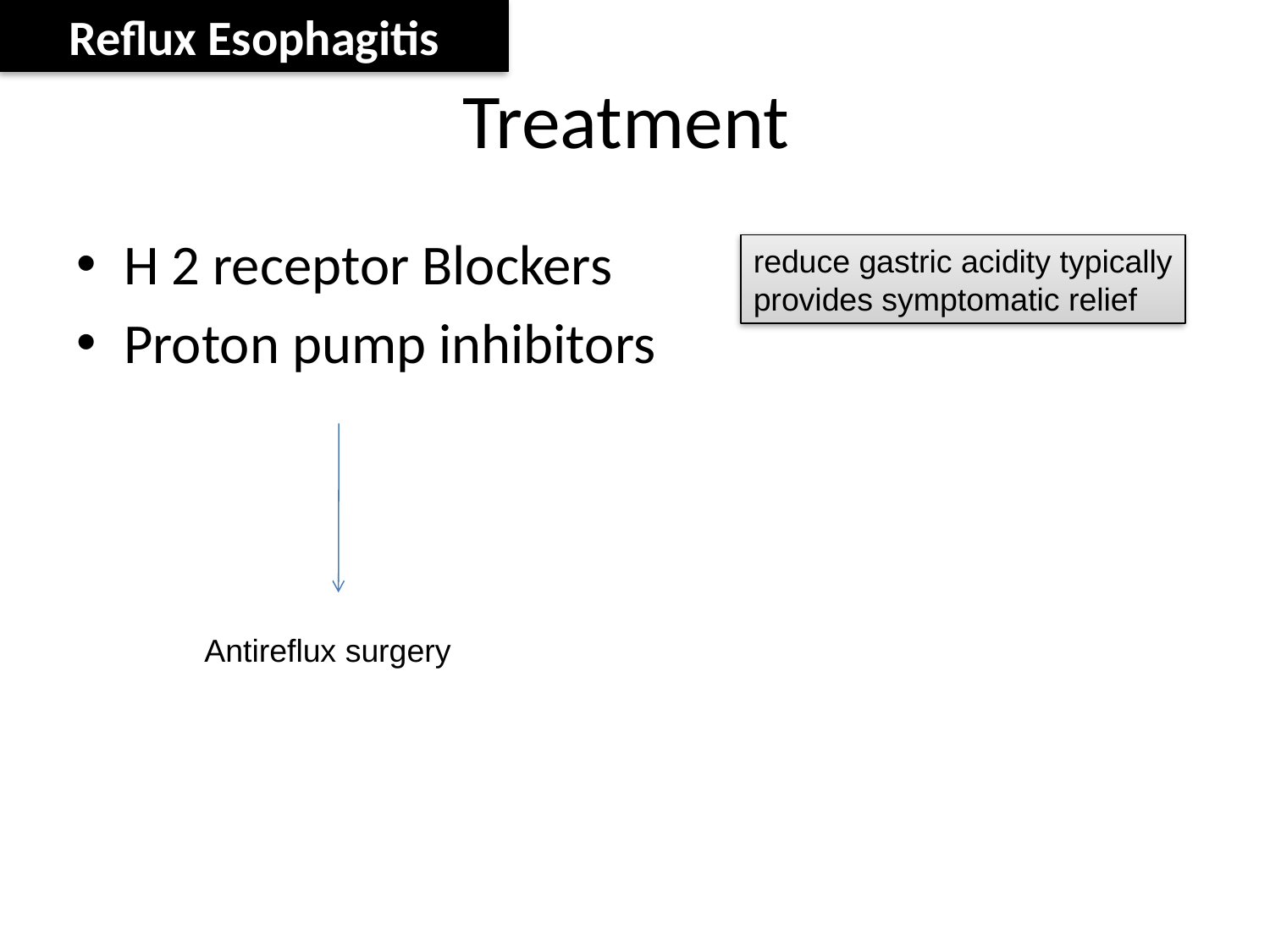

Reflux Esophagitis
# Treatment
H 2 receptor Blockers
Proton pump inhibitors

reduce gastric acidity typically provides symptomatic relief
Antireflux surgery